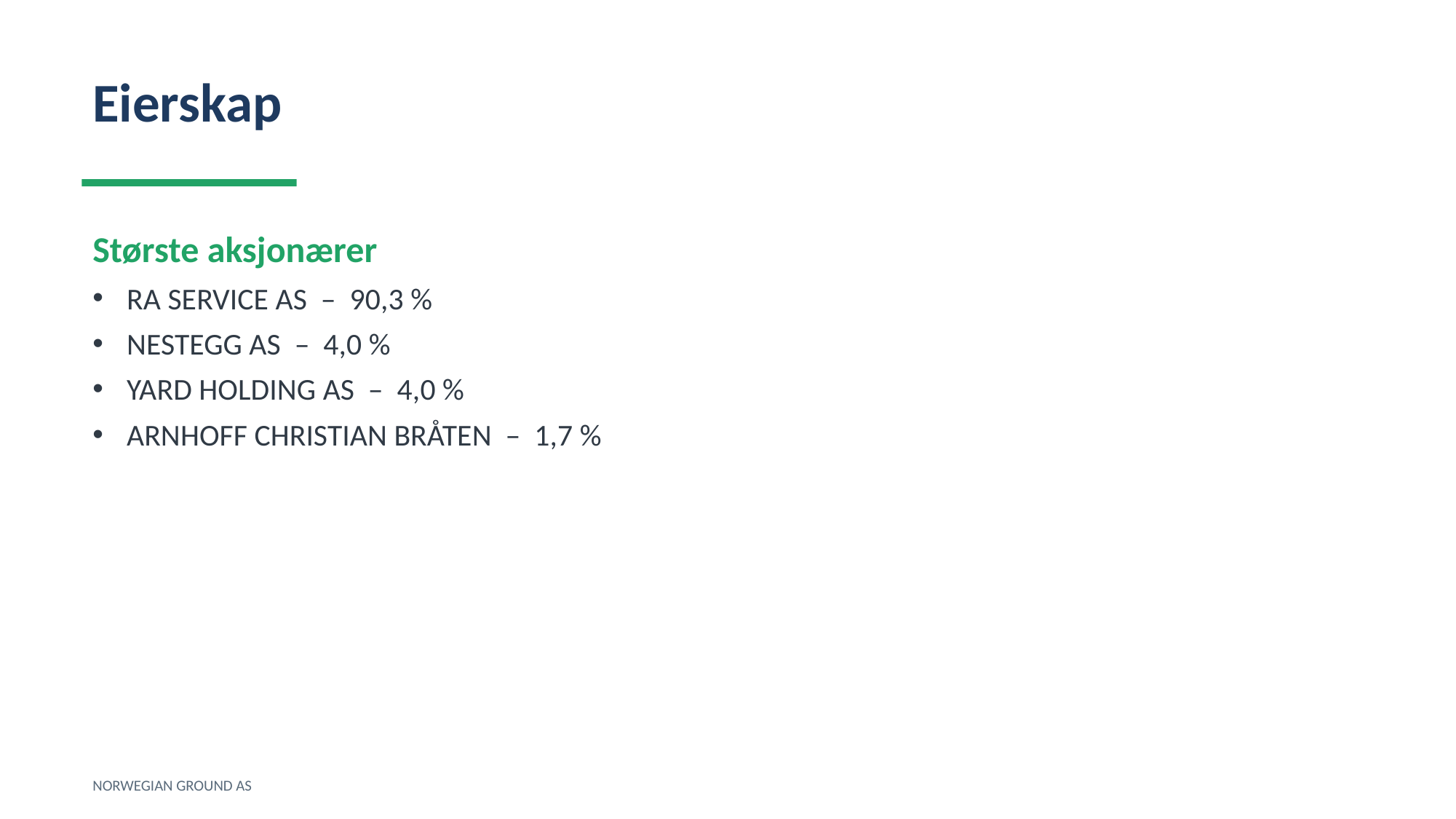

Eierskap

Største aksjonærer
RA SERVICE AS  –  90,3 %
NESTEGG AS  –  4,0 %
YARD HOLDING AS  –  4,0 %
ARNHOFF CHRISTIAN BRÅTEN  –  1,7 %
NORWEGIAN GROUND AS